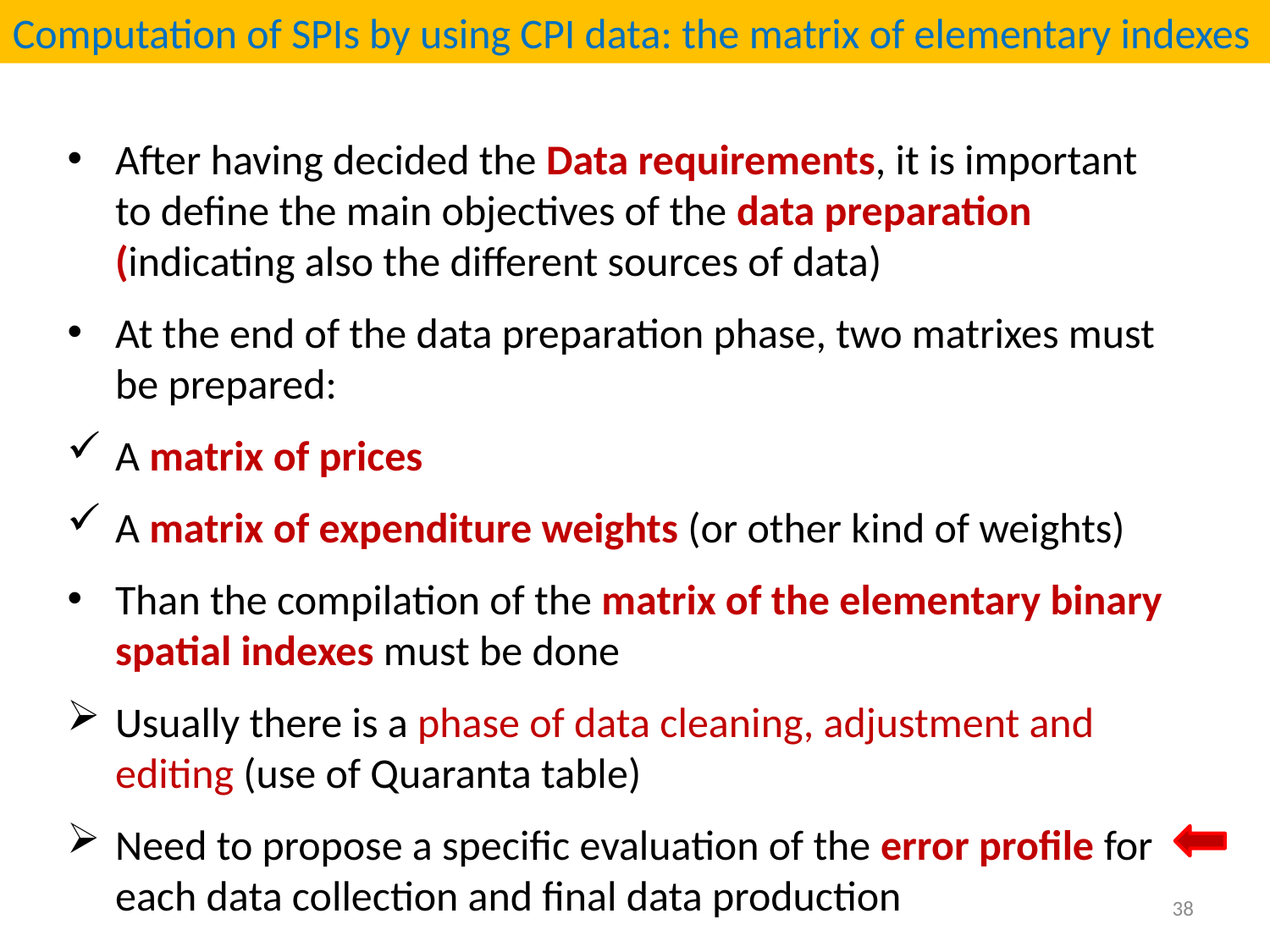

Computation of SPIs by using CPI data: the matrix of elementary indexes
After having decided the Data requirements, it is important to define the main objectives of the data preparation (indicating also the different sources of data)
At the end of the data preparation phase, two matrixes must be prepared:
A matrix of prices
A matrix of expenditure weights (or other kind of weights)
Than the compilation of the matrix of the elementary binary spatial indexes must be done
Usually there is a phase of data cleaning, adjustment and editing (use of Quaranta table)
Need to propose a specific evaluation of the error profile for each data collection and final data production

38